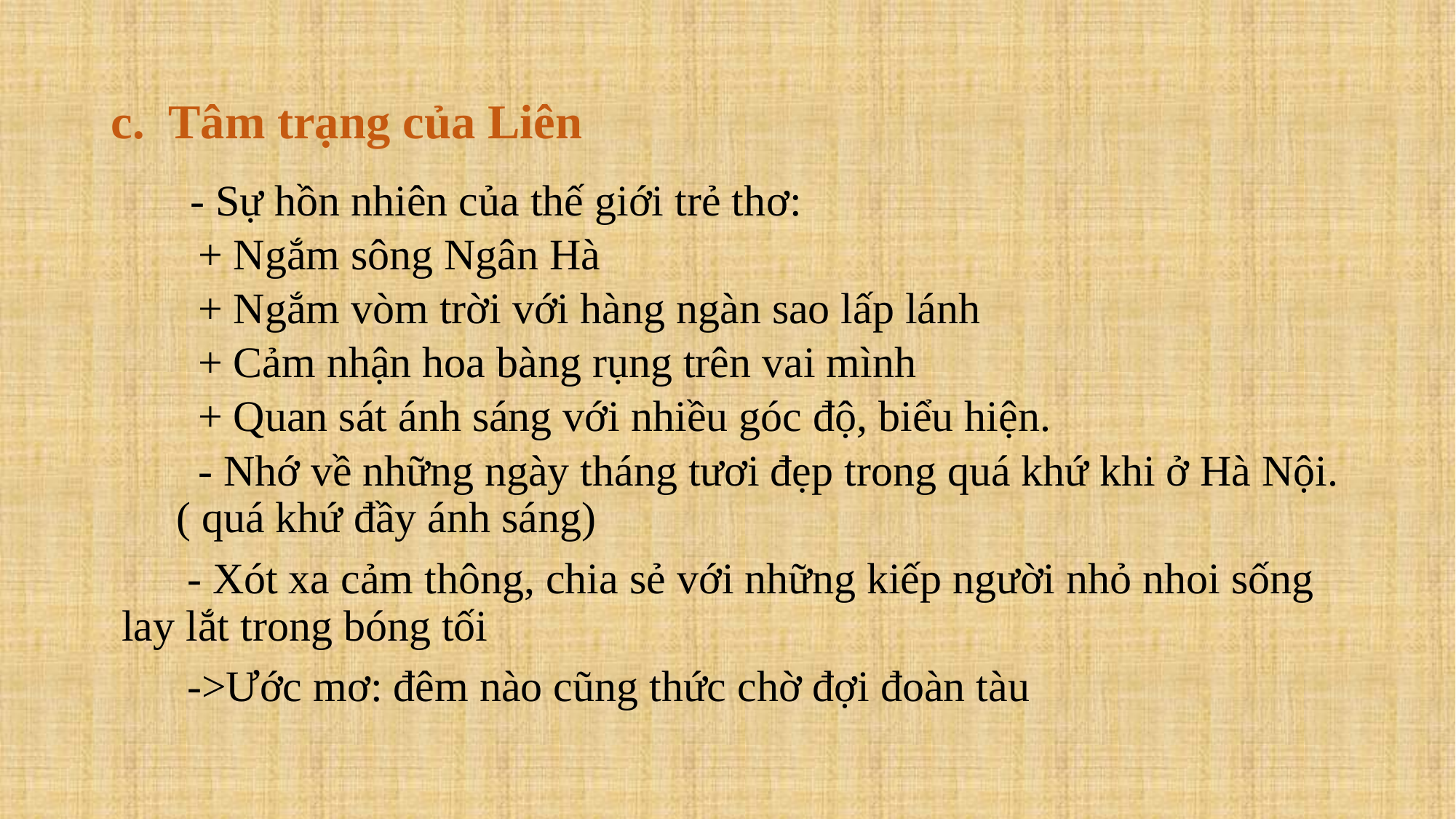

# c.  Tâm trạng của Liên
       - Sự hồn nhiên của thế giới trẻ thơ:
  + Ngắm sông Ngân Hà
  + Ngắm vòm trời với hàng ngàn sao lấp lánh
  + Cảm nhận hoa bàng rụng trên vai mình
  + Quan sát ánh sáng với nhiều góc độ, biểu hiện.
  - Nhớ về những ngày tháng tươi đẹp trong quá khứ khi ở Hà Nội. ( quá khứ đầy ánh sáng)
      - Xót xa cảm thông, chia sẻ với những kiếp người nhỏ nhoi sống lay lắt trong bóng tối
      ->Ước mơ: đêm nào cũng thức chờ đợi đoàn tàu